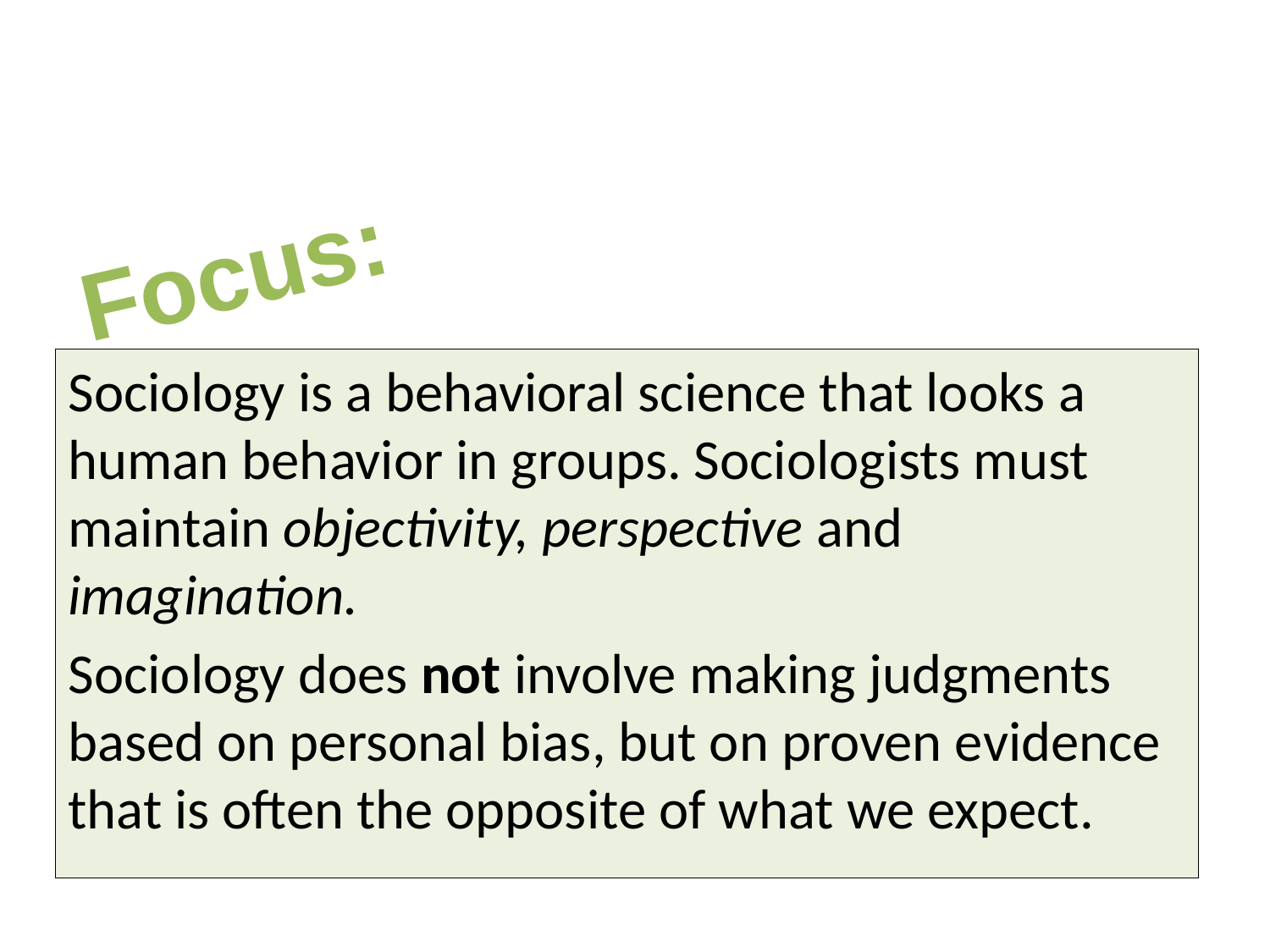

#
Focus:
Sociology is a behavioral science that looks a human behavior in groups. Sociologists must maintain objectivity, perspective and imagination.
Sociology does not involve making judgments based on personal bias, but on proven evidence that is often the opposite of what we expect.